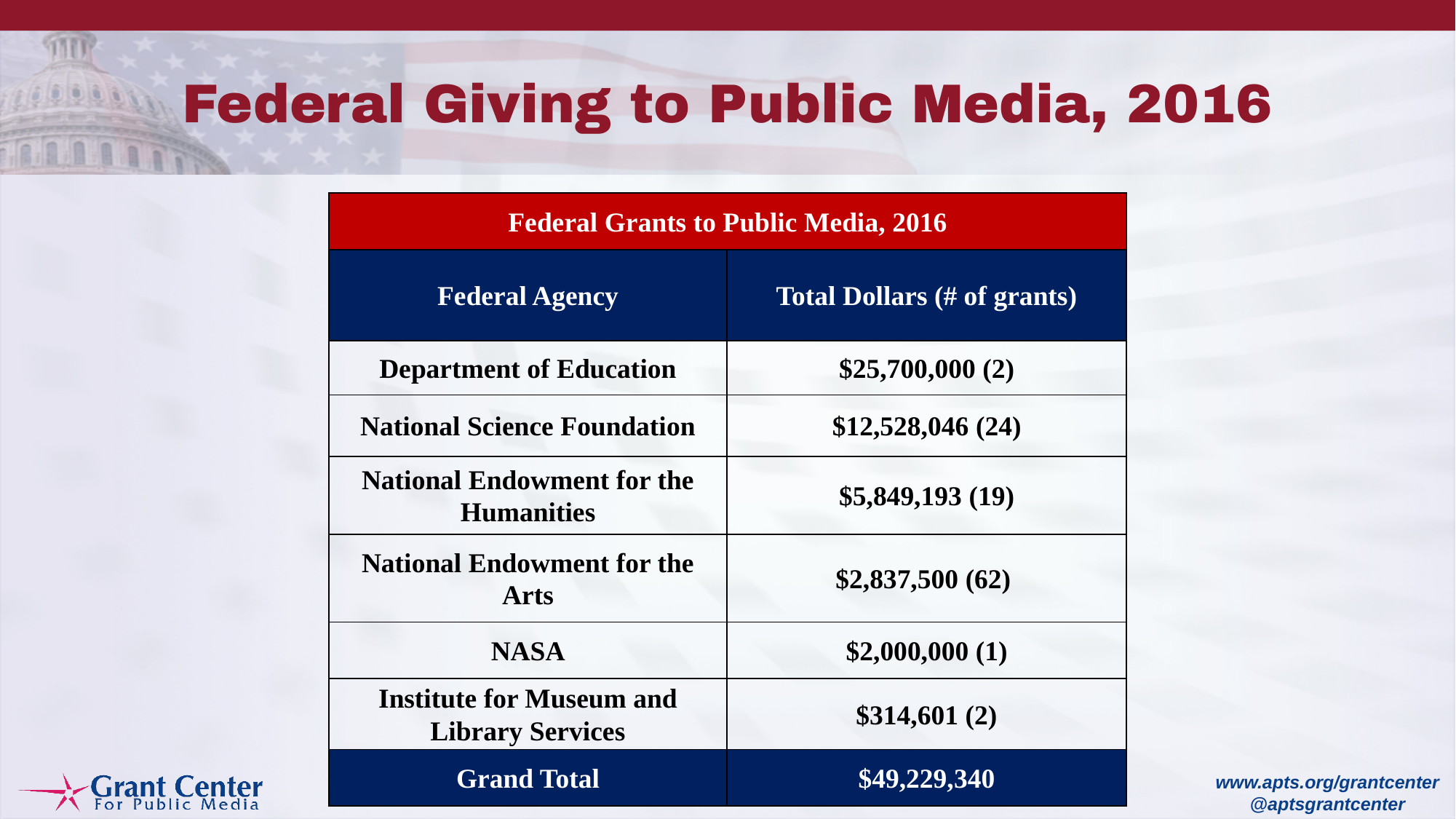

# Federal Giving to Public Media, 2016
| Federal Grants to Public Media, 2016 |  |
| --- | --- |
| Federal Agency | Total Dollars (# of grants) |
| Department of Education | $25,700,000 (2) |
| National Science Foundation | $12,528,046 (24) |
| National Endowment for the Humanities | $5,849,193 (19) |
| National Endowment for the Arts | $2,837,500 (62) |
| NASA | $2,000,000 (1) |
| Institute for Museum and Library Services | $314,601 (2) |
| Grand Total | $49,229,340 |